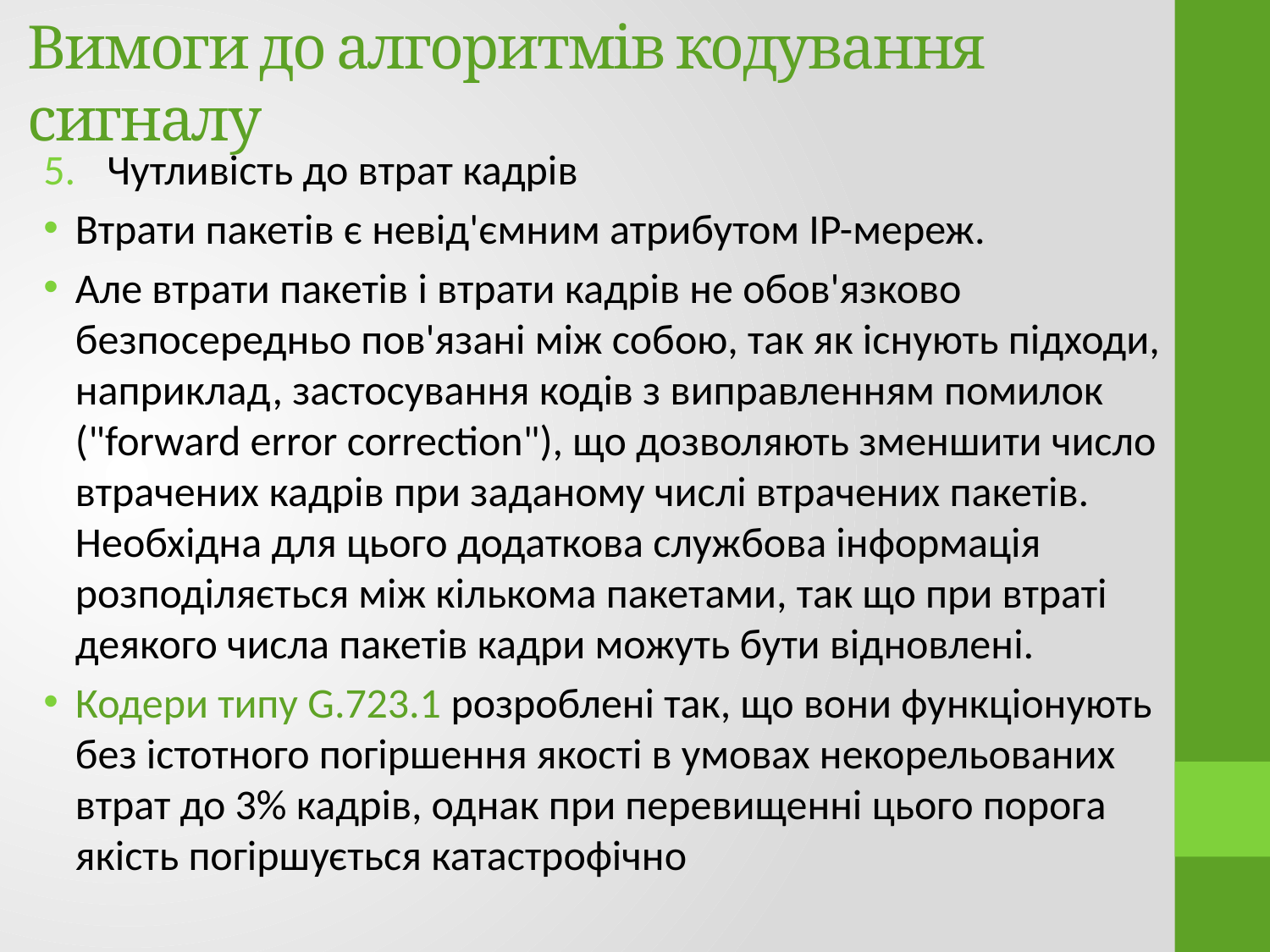

# Вимоги до алгоритмів кодування сигналу
Чутливість до втрат кадрів
Втрати пакетів є невід'ємним атрибутом IP-мереж.
Але втрати пакетів і втрати кадрів не обов'язково безпосередньо пов'язані між собою, так як існують підходи, наприклад, застосування кодів з виправленням помилок ("forward error correction"), що дозволяють зменшити число втрачених кадрів при заданому числі втрачених пакетів. Необхідна для цього додаткова службова інформація розподіляється між кількома пакетами, так що при втраті деякого числа пакетів кадри можуть бути відновлені.
Кодери типу G.723.1 розроблені так, що вони функціонують без істотного погіршення якості в умовах некорельованих втрат до 3% кадрів, однак при перевищенні цього порога якість погіршується катастрофічно